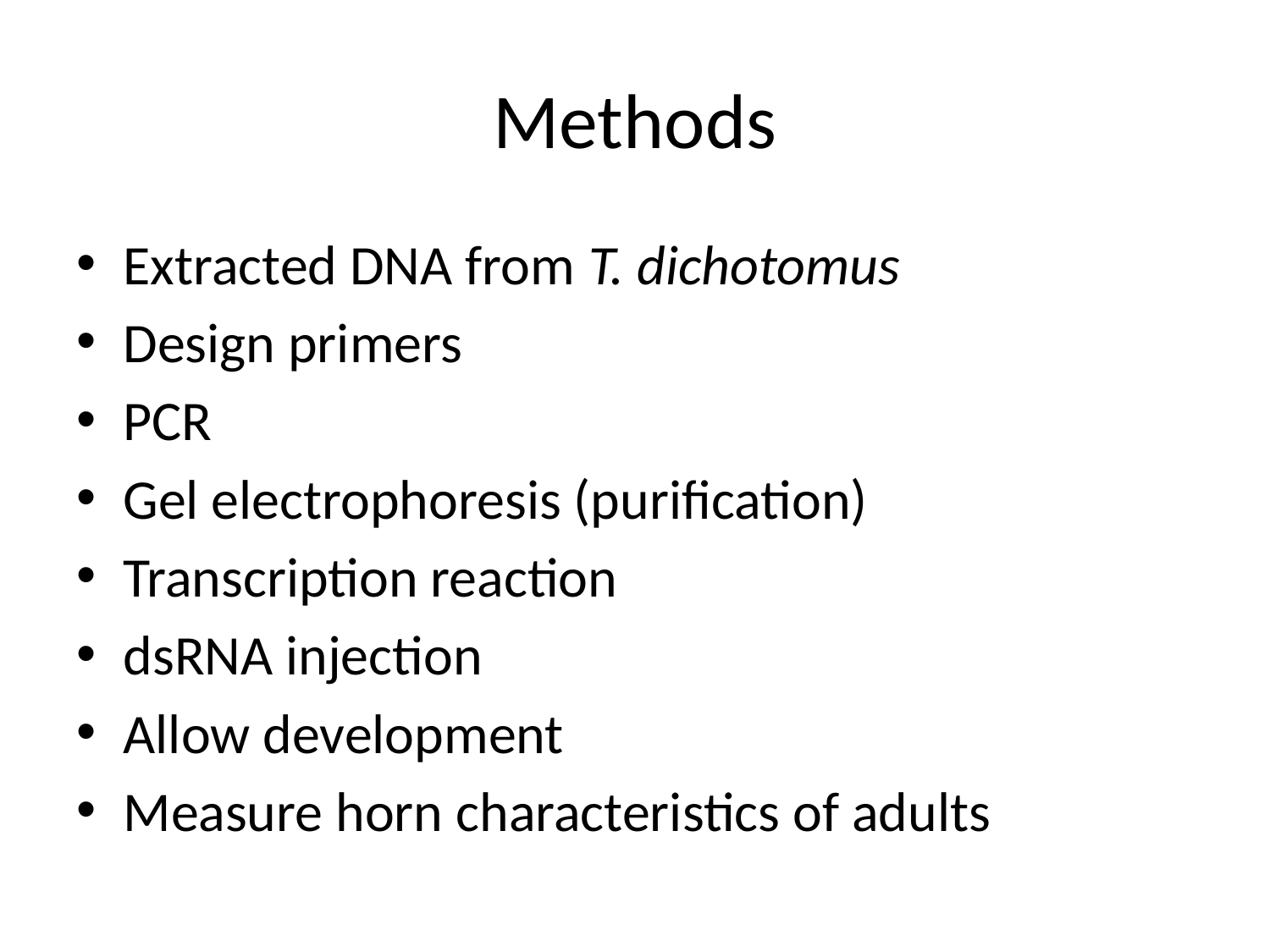

# Methods
Extracted DNA from T. dichotomus
Design primers
PCR
Gel electrophoresis (purification)
Transcription reaction
dsRNA injection
Allow development
Measure horn characteristics of adults